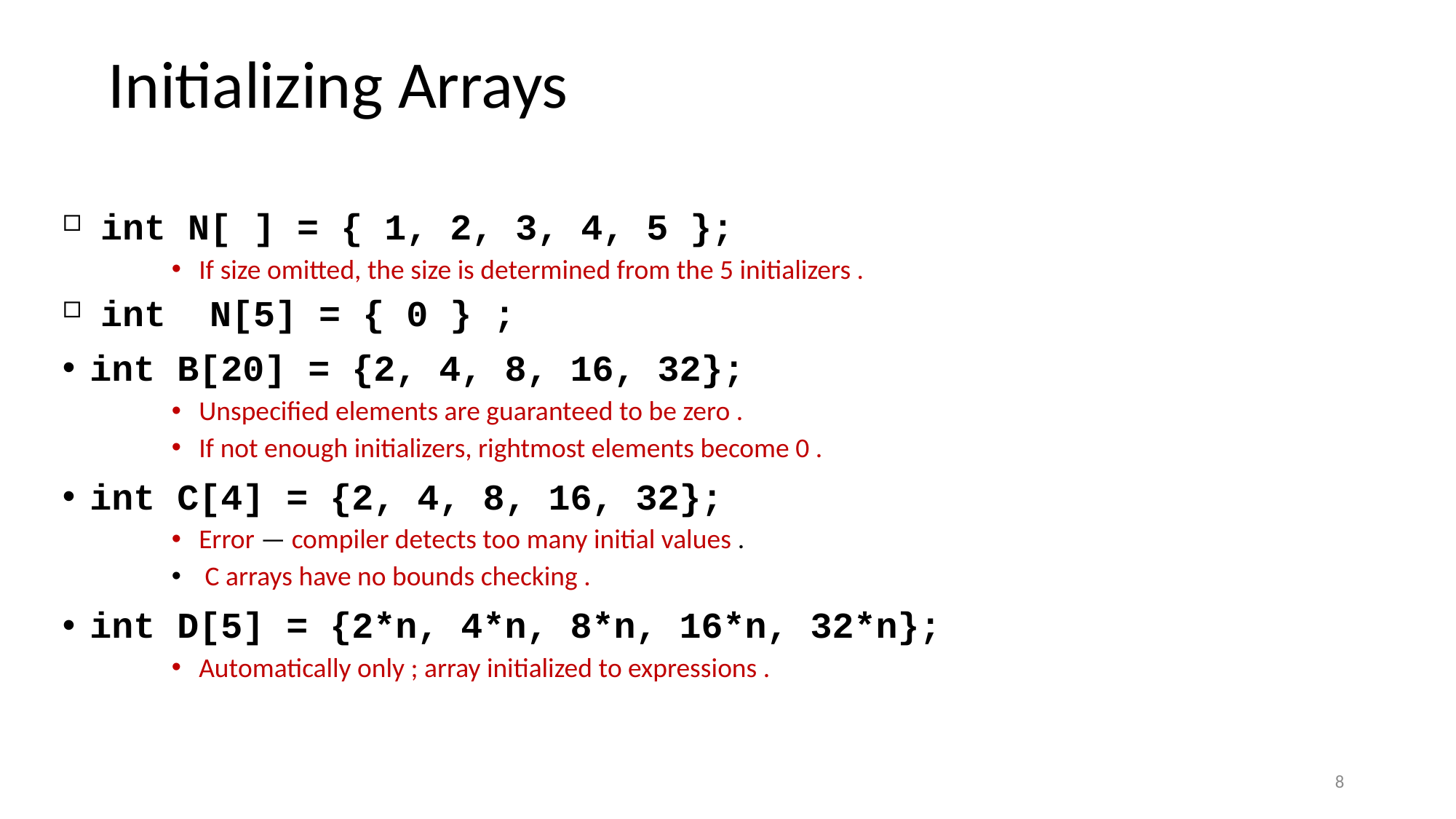

# Initializing Arrays
int N[ ] = { 1, 2, 3, 4, 5 };
If size omitted, the size is determined from the 5 initializers .
int  N[5] = { 0 } ;
int B[20] = {2, 4, 8, 16, 32};
Unspecified elements are guaranteed to be zero .
If not enough initializers, rightmost elements become 0 .
int C[4] = {2, 4, 8, 16, 32};
Error — compiler detects too many initial values .
 C arrays have no bounds checking .
int D[5] = {2*n, 4*n, 8*n, 16*n, 32*n};
Automatically only ; array initialized to expressions .

8